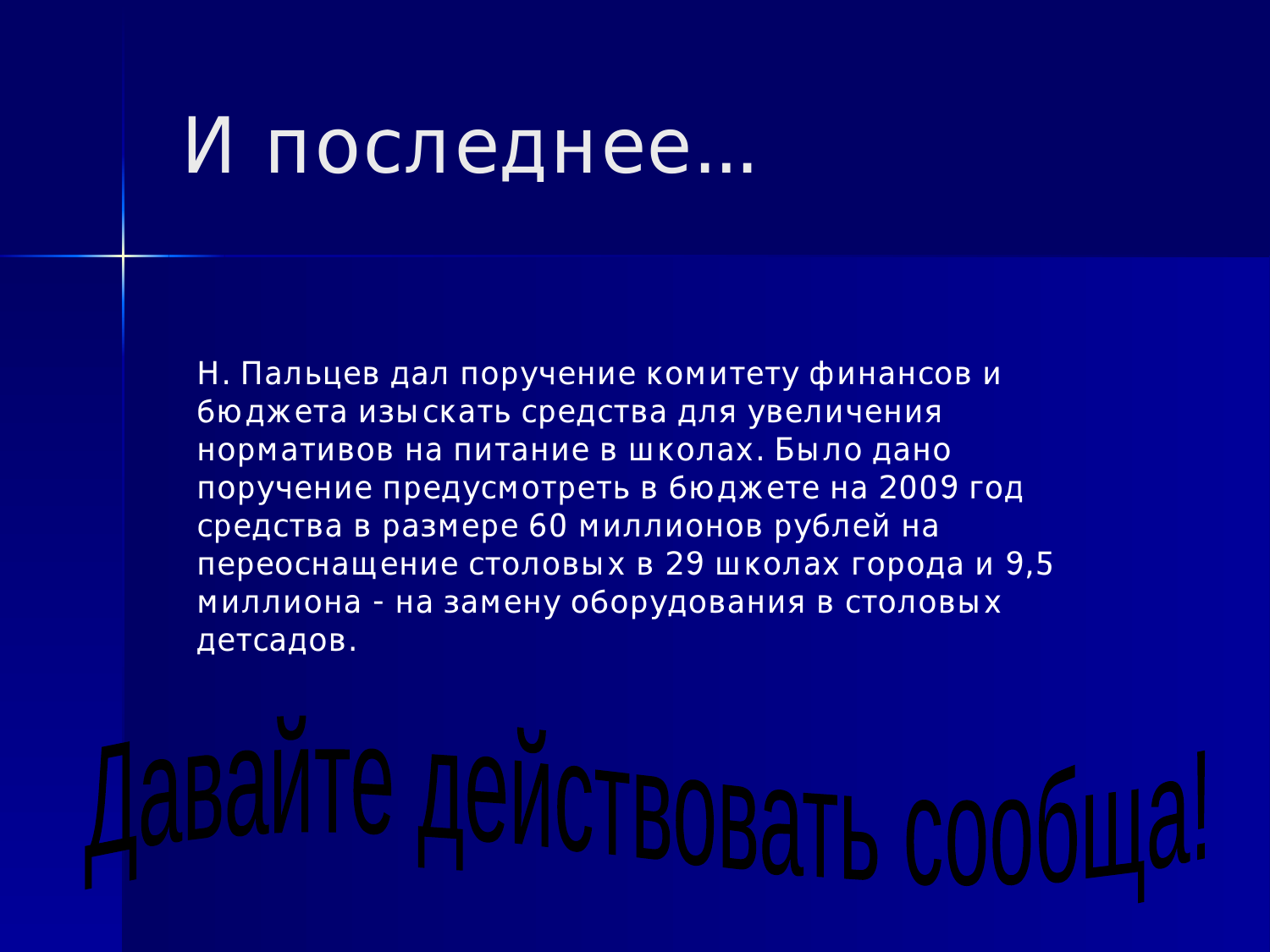

# И последнее…
Н. Пальцев дал поручение комитету финансов и бюджета изыскать средства для увеличения нормативов на питание в школах. Было дано поручение предусмотреть в бюджете на 2009 год средства в размере 60 миллионов рублей на переоснащение столовых в 29 школах города и 9,5 миллиона - на замену оборудования в столовых детсадов.

Давайте действовать сообща!